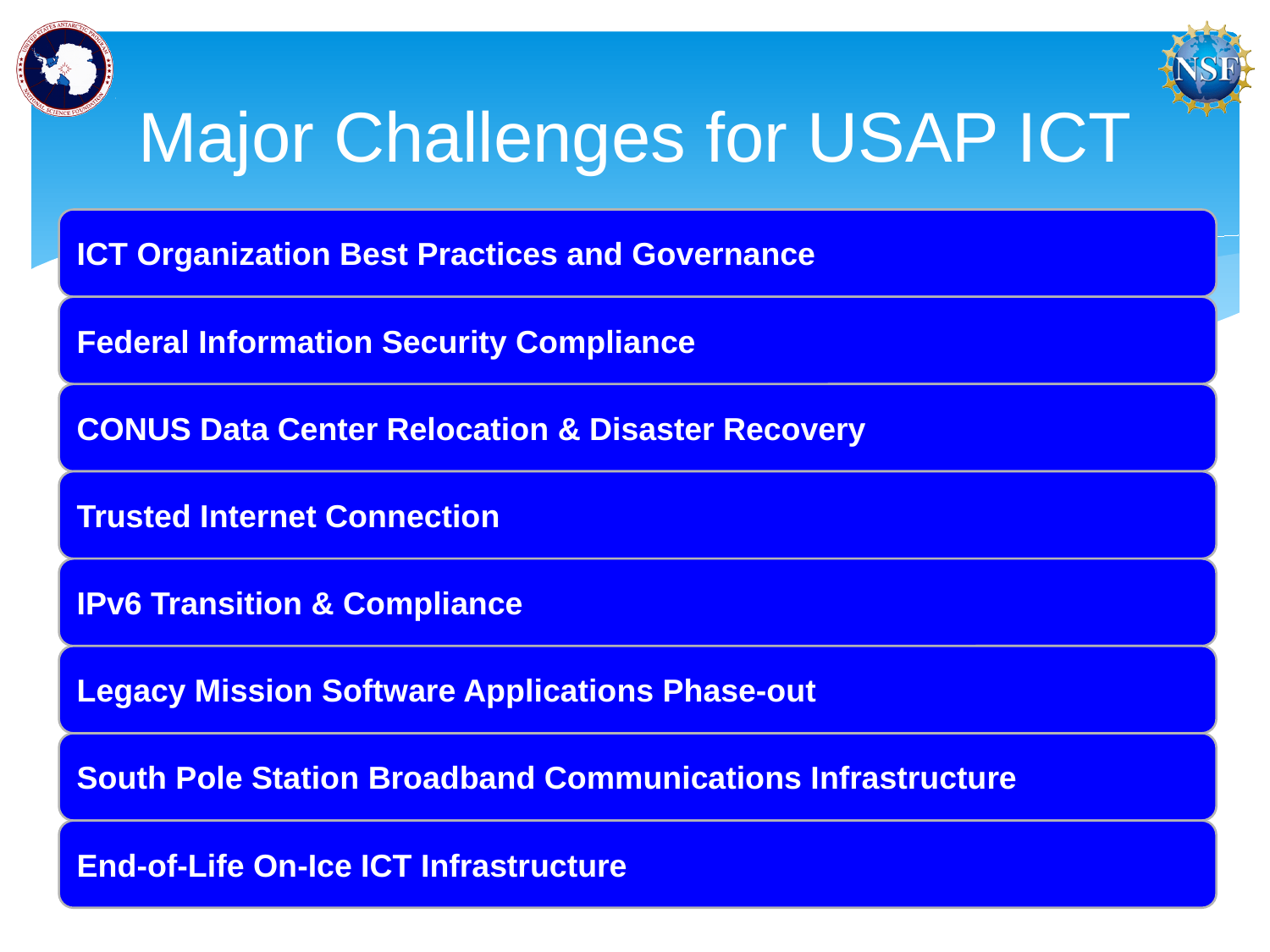

# Major Challenges for USAP ICT
Federal Information Security Compliance
CONUS Data Center Relocation & Disaster Recovery
Trusted Internet Connection
IPv6 Transition & Compliance
Legacy Mission Software Applications Phase-out
South Pole Station Broadband Communications Infrastructure
End-of-Life On-Ice ICT Infrastructure
ICT Organization Best Practices and Governance
23